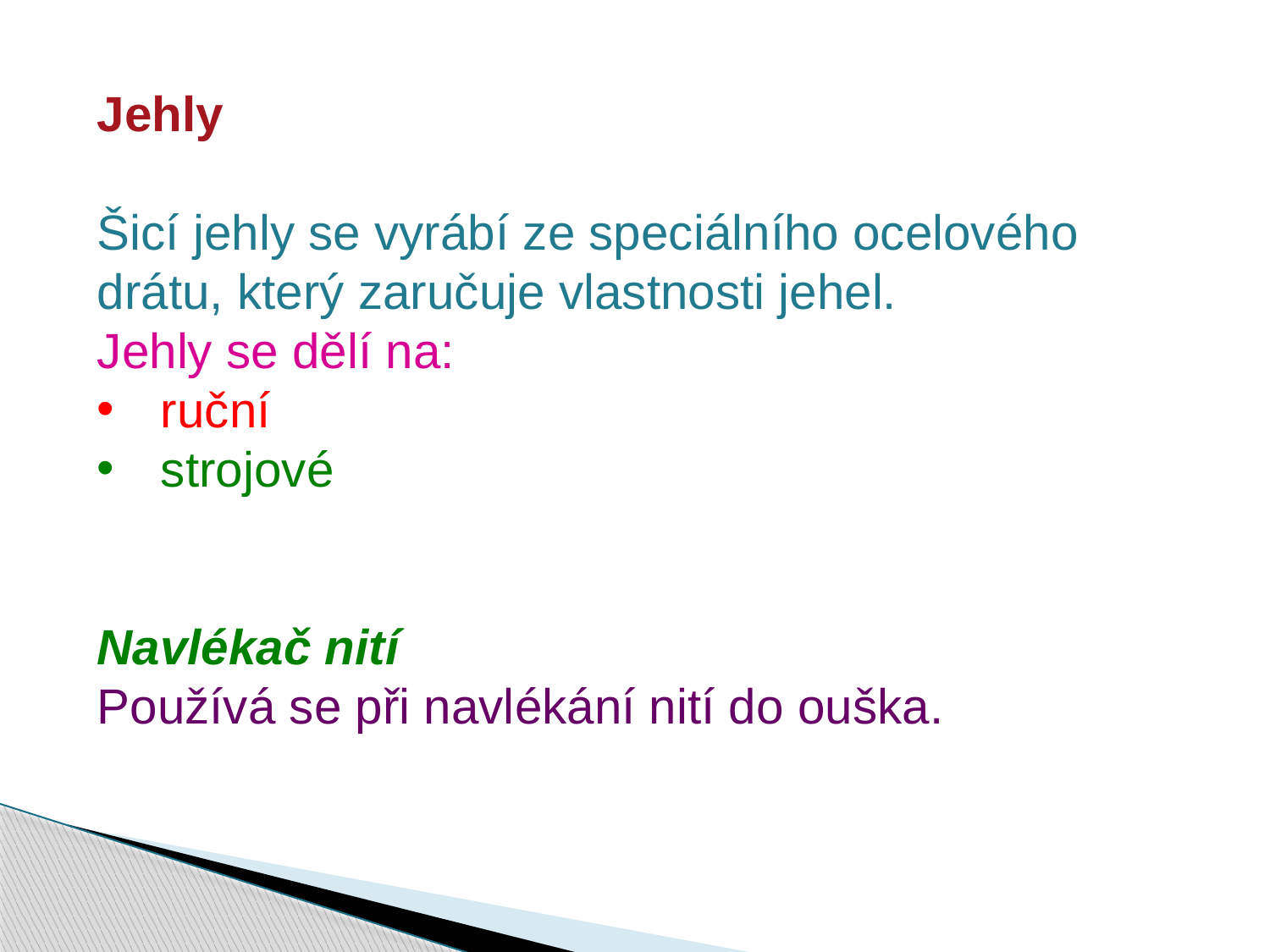

Jehly

Šicí jehly se vyrábí ze speciálního ocelového
drátu, který zaručuje vlastnosti jehel.
Jehly se dělí na:
ruční
strojové

Navlékač nití
Používá se při navlékání nití do ouška.